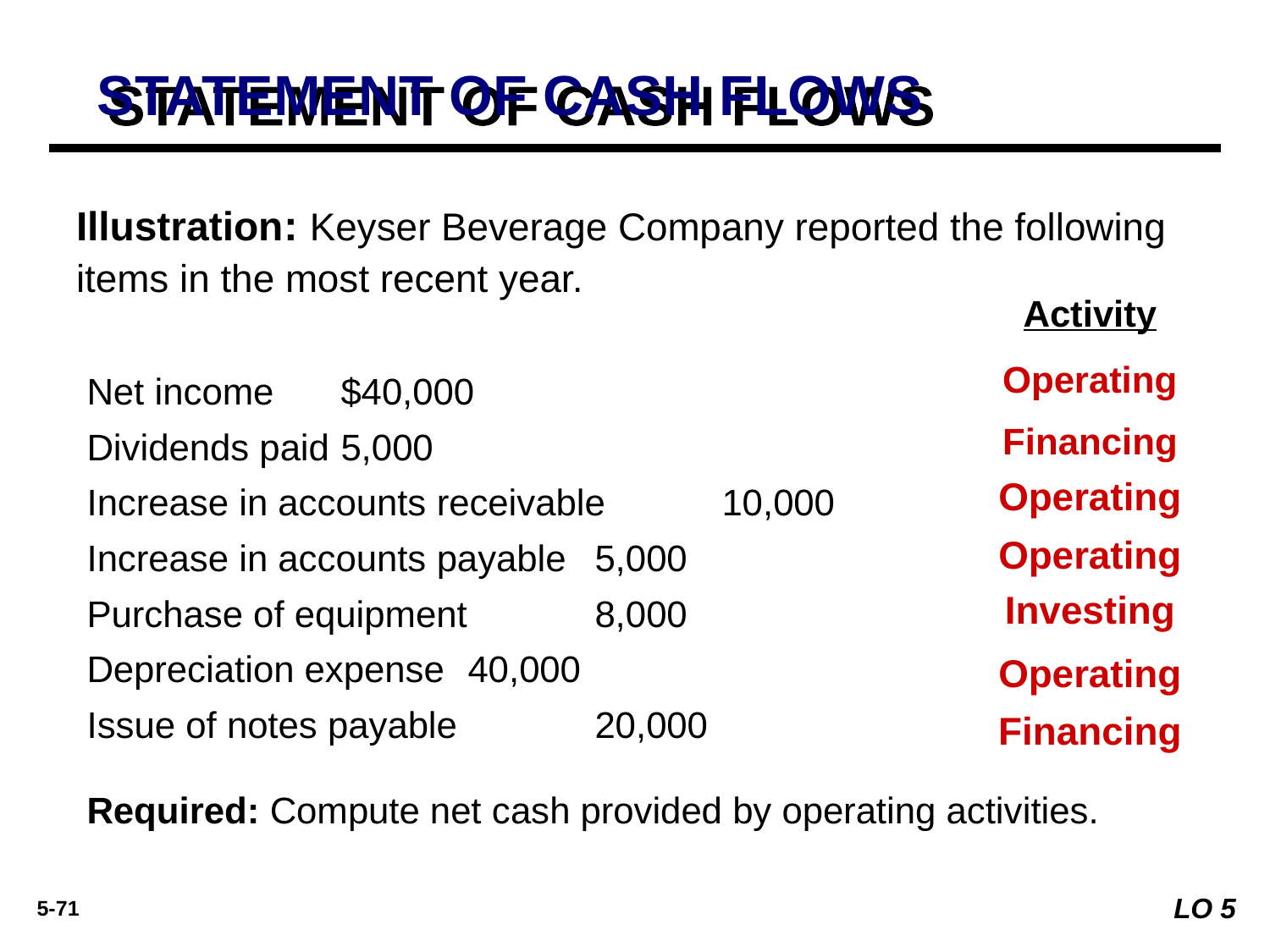

# STATEMENT OF CASH FLOWS
Illustration: Keyser Beverage Company reported the following items in the most recent year.
Activity
Net income 	$40,000
Dividends paid 	5,000
Increase in accounts receivable 	10,000
Increase in accounts payable 	5,000
Purchase of equipment 	8,000
Depreciation expense 	40,000
Issue of notes payable 	20,000
Operating
Financing
Operating
Operating
Investing
Operating
Financing
Required: Compute net cash provided by operating activities.
LO 5